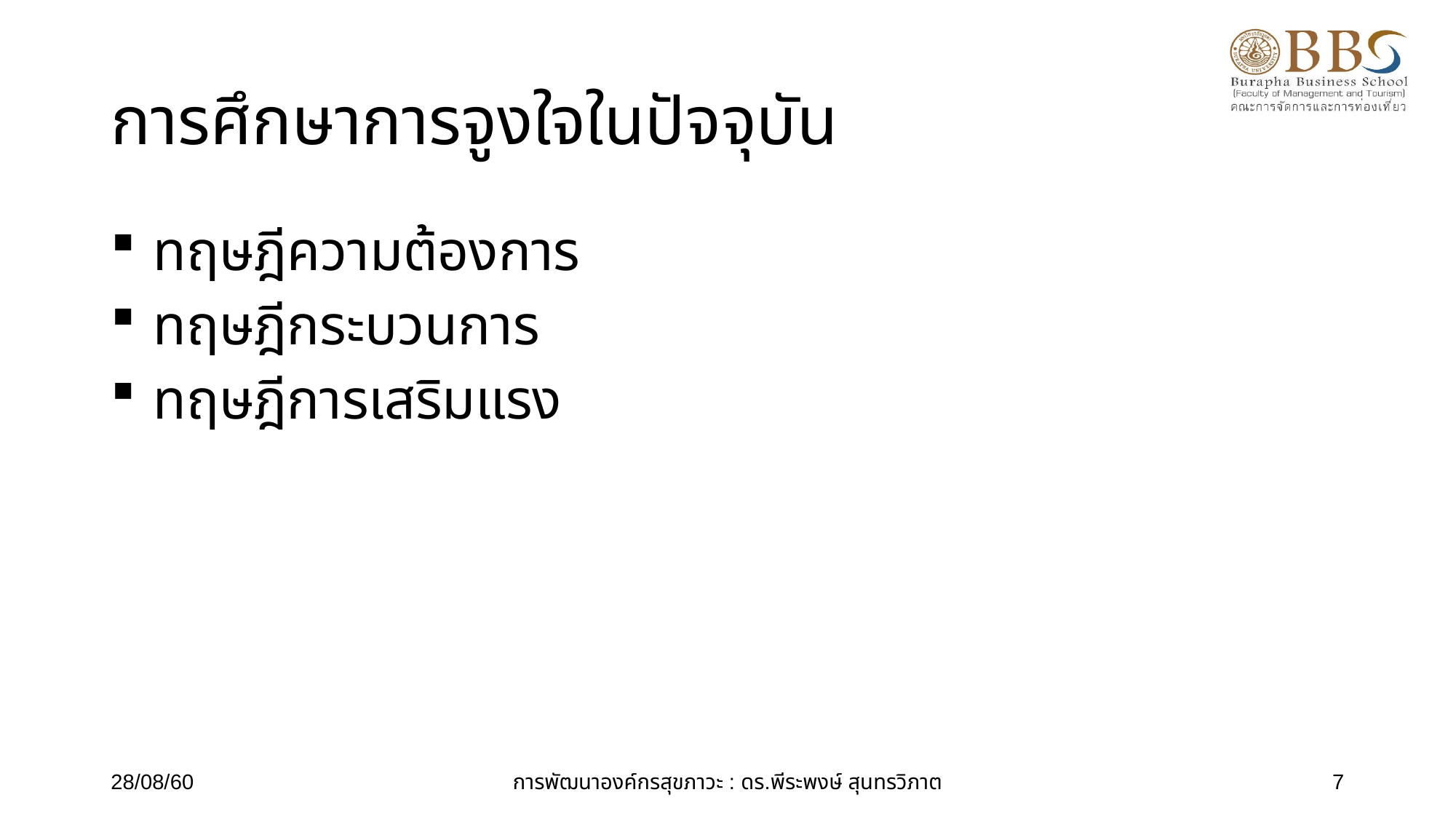

# การศึกษาการจูงใจในปัจจุบัน
ทฤษฎีความต้องการ
ทฤษฎีกระบวนการ
ทฤษฎีการเสริมแรง

28/08/60
การพัฒนาองค์กรสุขภาวะ : ดร.พีระพงษ์ สุนทรวิภาต
7